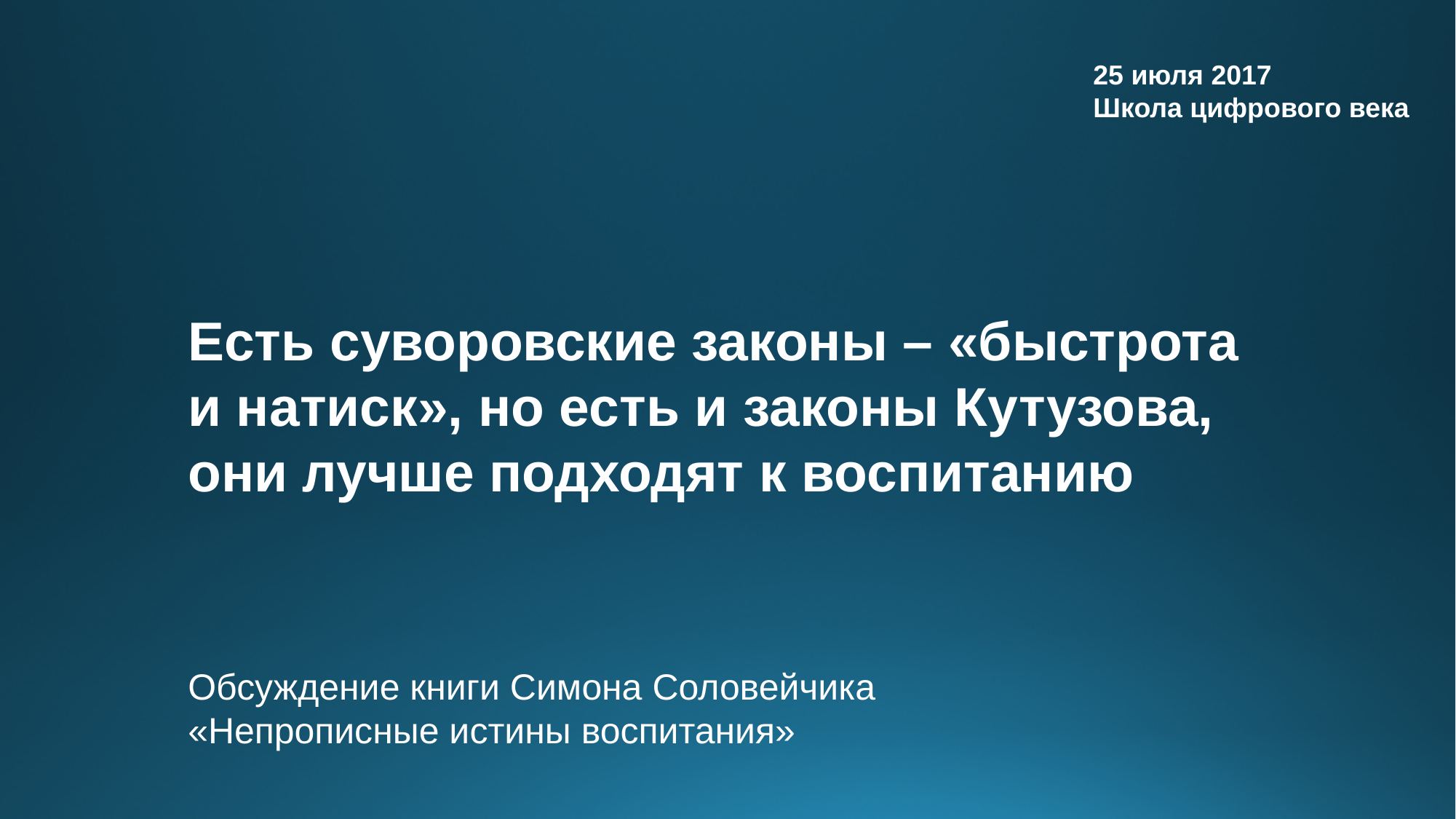

25 июля 2017
Школа цифрового века
Есть суворовские законы – «быстрота и натиск», но есть и законы Кутузова, они лучше подходят к воспитанию
Обсуждение книги Симона Соловейчика
«Непрописные истины воспитания»